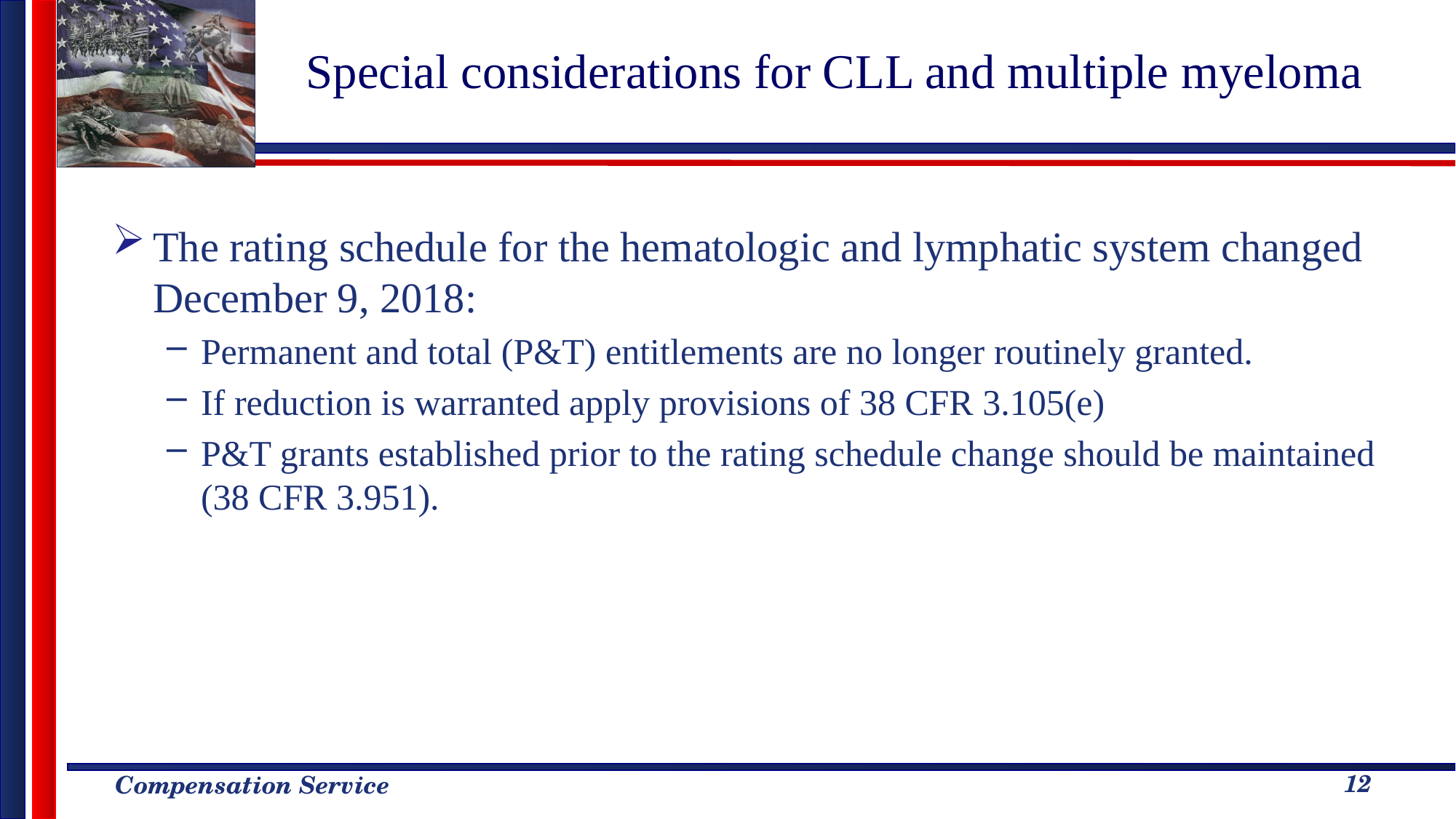

# Special considerations for CLL and multiple myeloma
The rating schedule for the hematologic and lymphatic system changed December 9, 2018:
Permanent and total (P&T) entitlements are no longer routinely granted.
If reduction is warranted apply provisions of 38 CFR 3.105(e)
P&T grants established prior to the rating schedule change should be maintained (38 CFR 3.951).
12